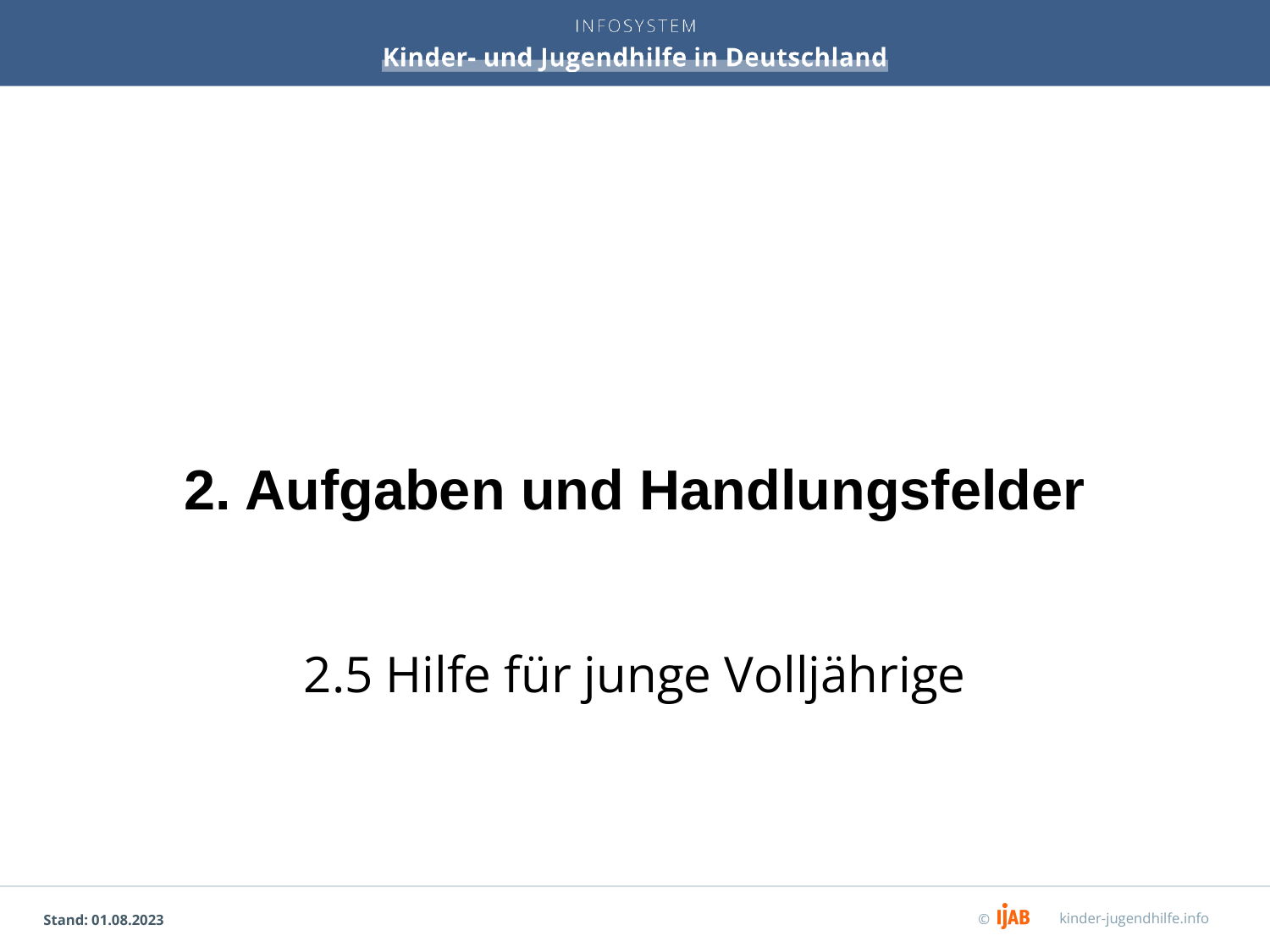

# 2. Aufgaben und Handlungsfelder

2.5 Hilfe für junge Volljährige